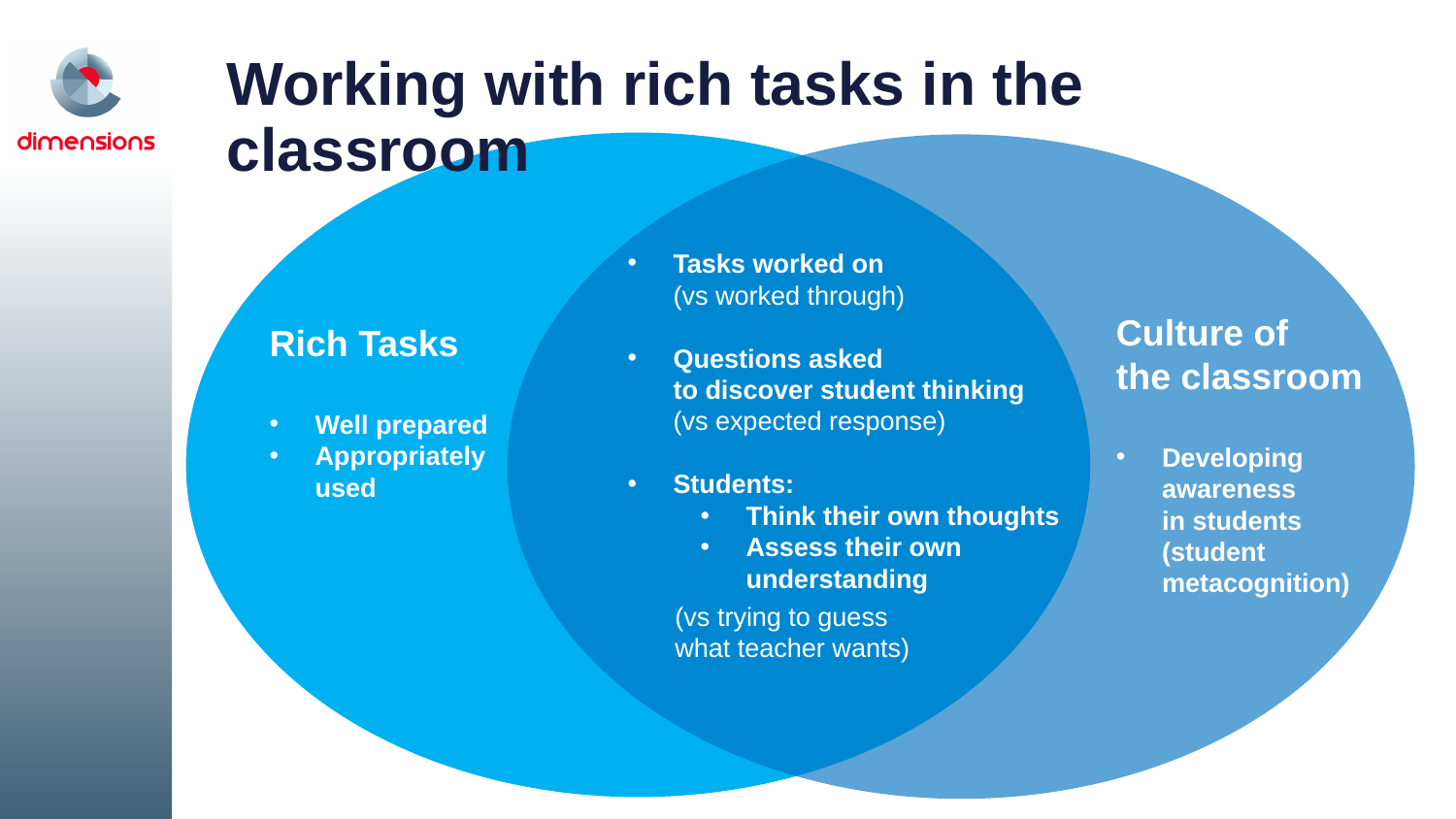

# Working with rich tasks in the classroom

Tasks worked on
(vs worked through)

Questions asked
to discover student thinking
(vs expected response)

Students:
Think their own thoughts
Assess their own understanding
(vs trying to guess
what teacher wants)
Culture of
the classroom

Developing awareness
in students (student metacognition)
Rich Tasks

Well prepared
Appropriately used